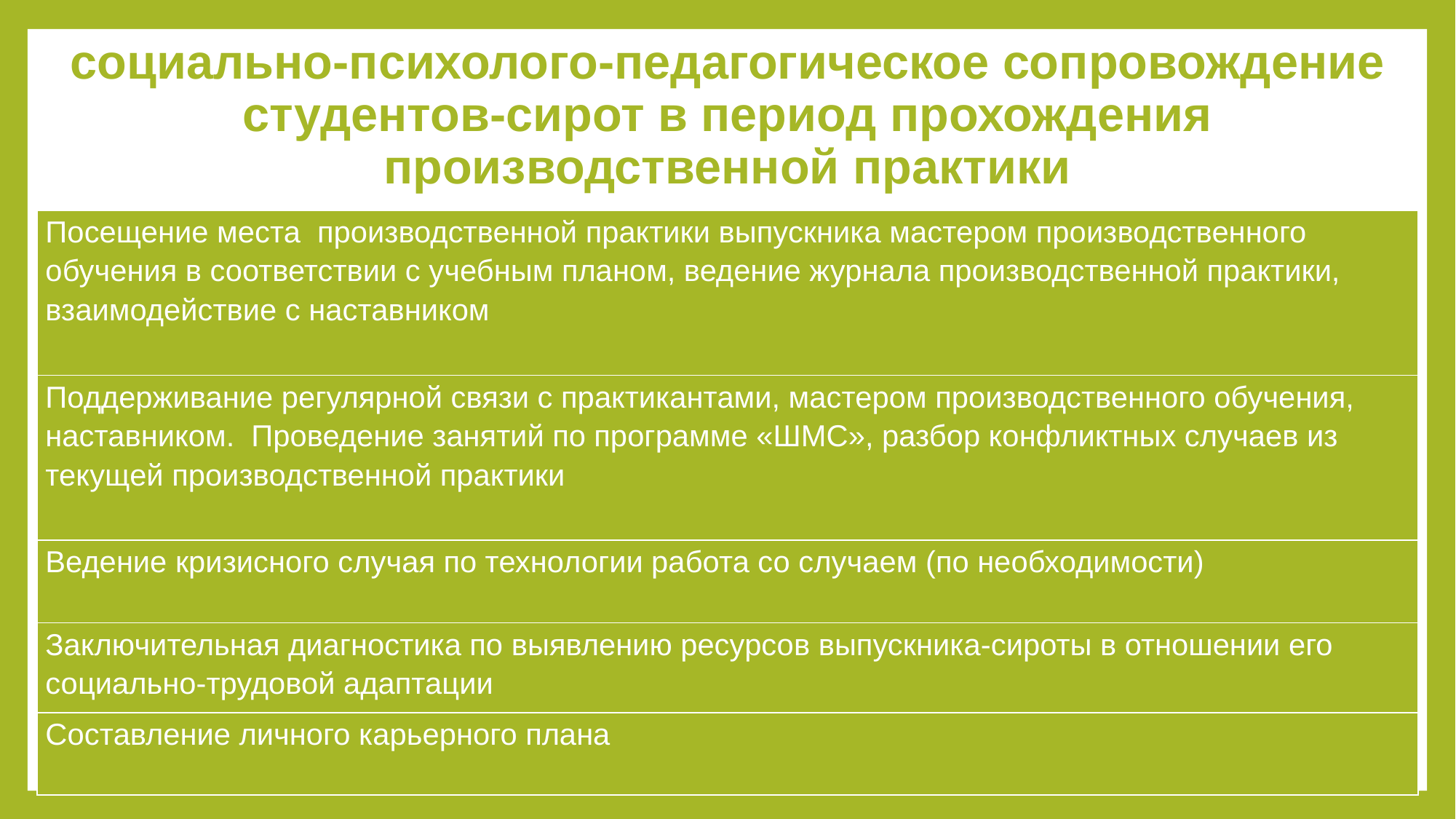

# социально-психолого-педагогическое сопровождение студентов-сирот в период прохождения производственной практики
| Посещение места производственной практики выпускника мастером производственного обучения в соответствии с учебным планом, ведение журнала производственной практики, взаимодействие с наставником |
| --- |
| Поддерживание регулярной связи с практикантами, мастером производственного обучения, наставником. Проведение занятий по программе «ШМС», разбор конфликтных случаев из текущей производственной практики |
| Ведение кризисного случая по технологии работа со случаем (по необходимости) |
| Заключительная диагностика по выявлению ресурсов выпускника-сироты в отношении его социально-трудовой адаптации |
| Составление личного карьерного плана |